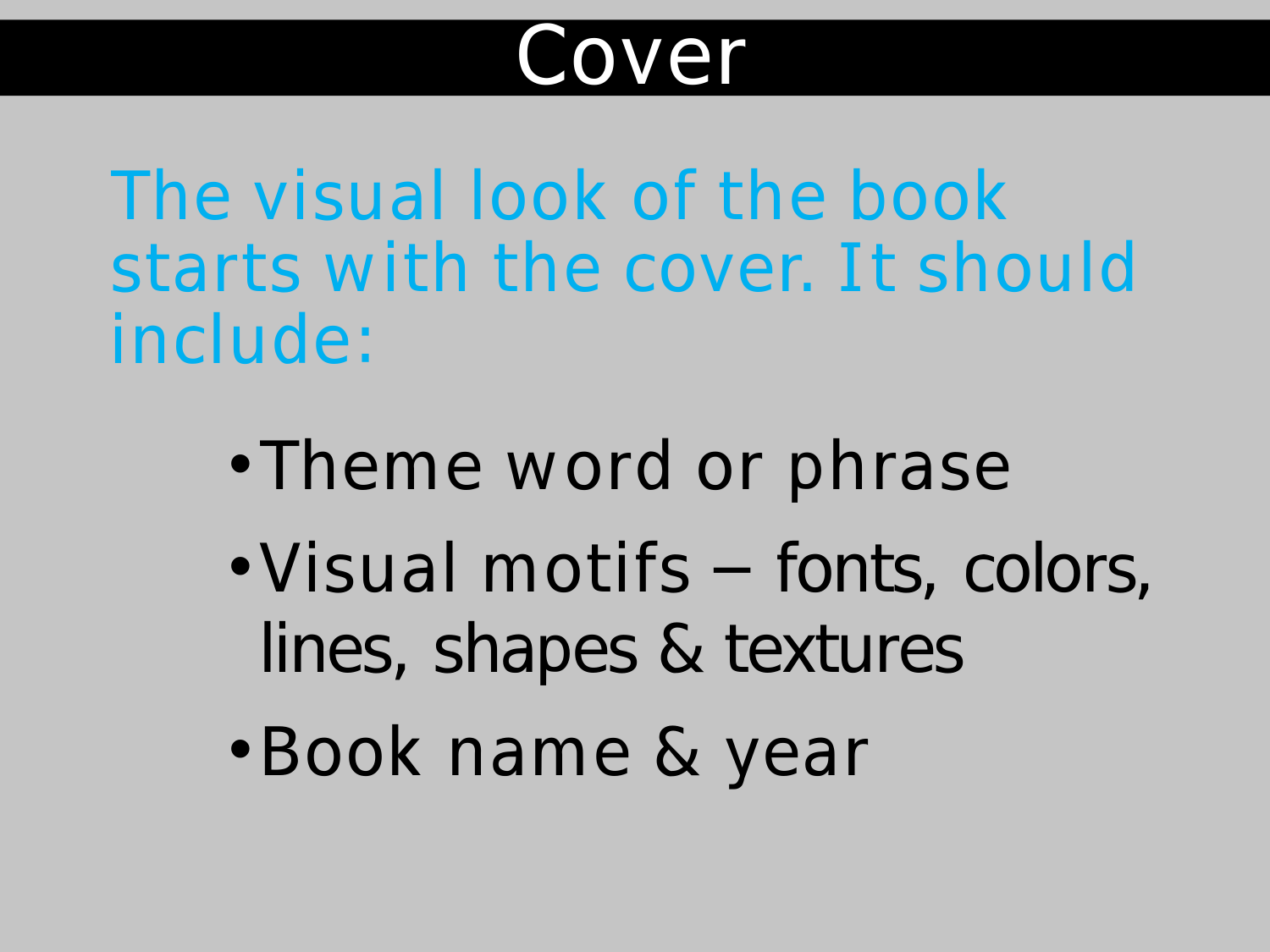

Cover
The visual look of the book starts with the cover. It should include:
Theme word or phrase
Visual motifs – fonts, colors, lines, shapes & textures
Book name & year